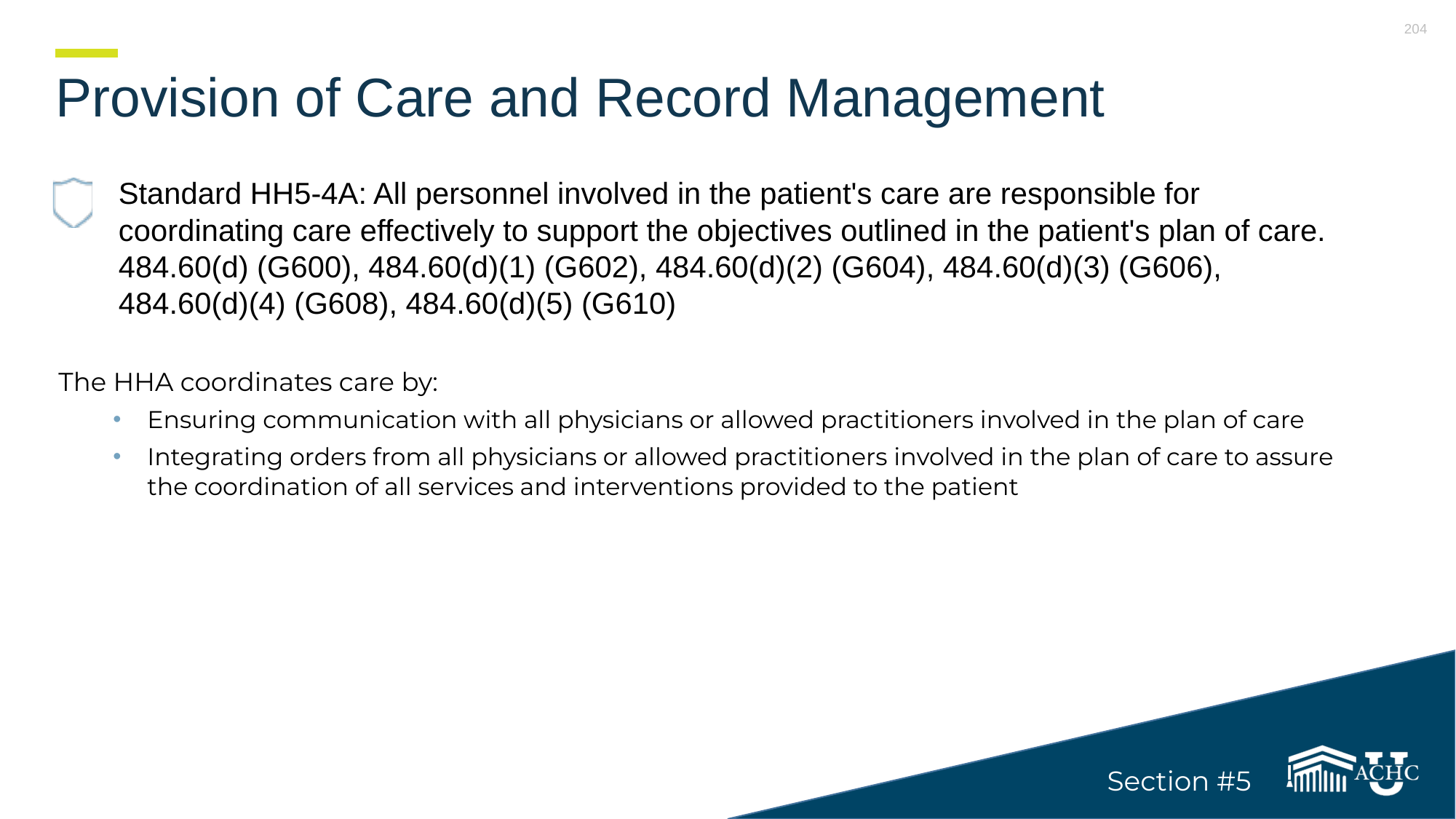

# Provision of Care and Record Management
Standard HH5-4A: All personnel involved in the patient's care are responsible for coordinating care effectively to support the objectives outlined in the patient's plan of care. 484.60(d) (G600), 484.60(d)(1) (G602), 484.60(d)(2) (G604), 484.60(d)(3) (G606), 484.60(d)(4) (G608), 484.60(d)(5) (G610)
The HHA coordinates care by:
Ensuring communication with all physicians or allowed practitioners involved in the plan of care
Integrating orders from all physicians or allowed practitioners involved in the plan of care to assure the coordination of all services and interventions provided to the patient
Section #5